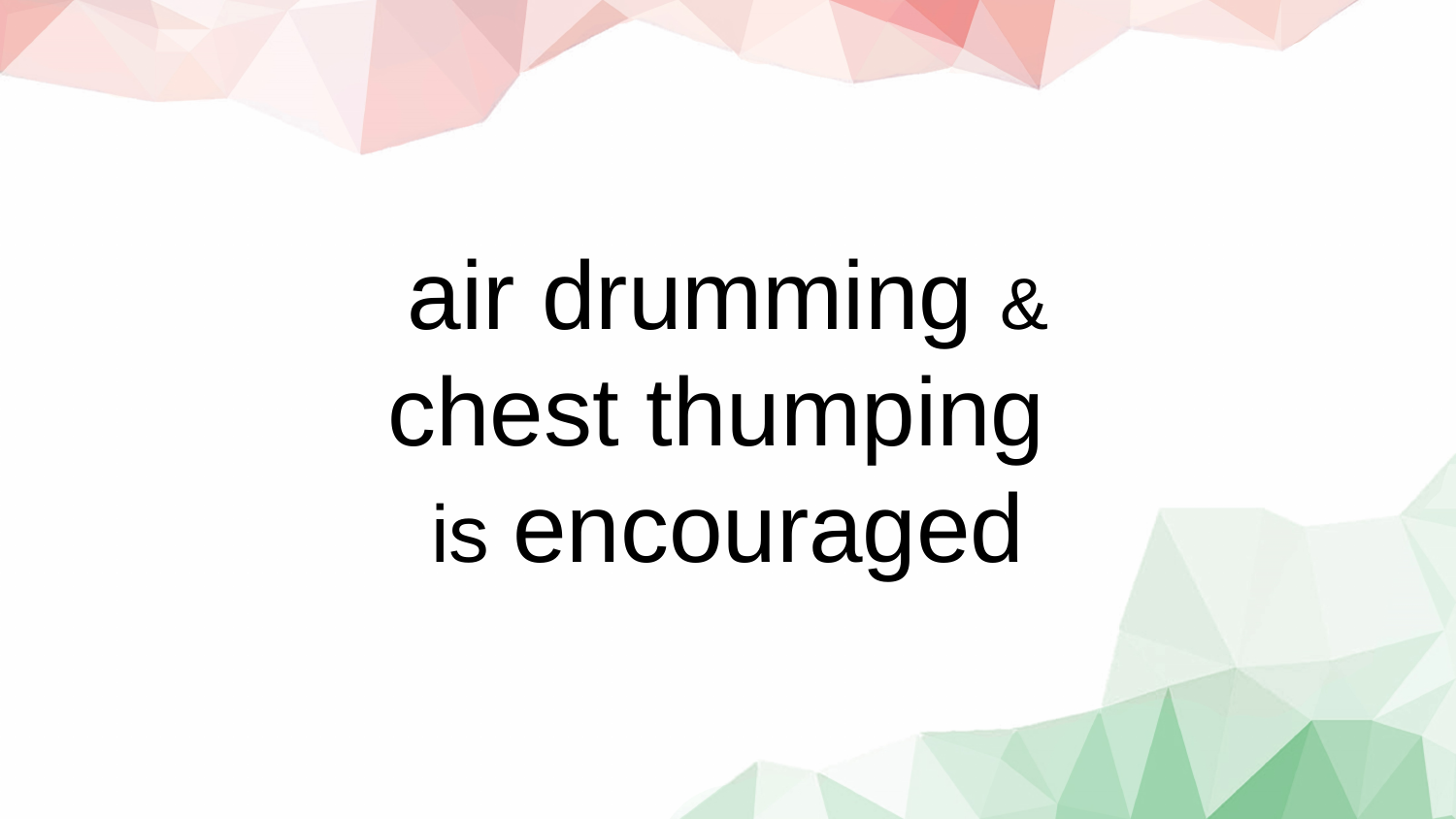

air drumming &
chest thumping
is encouraged